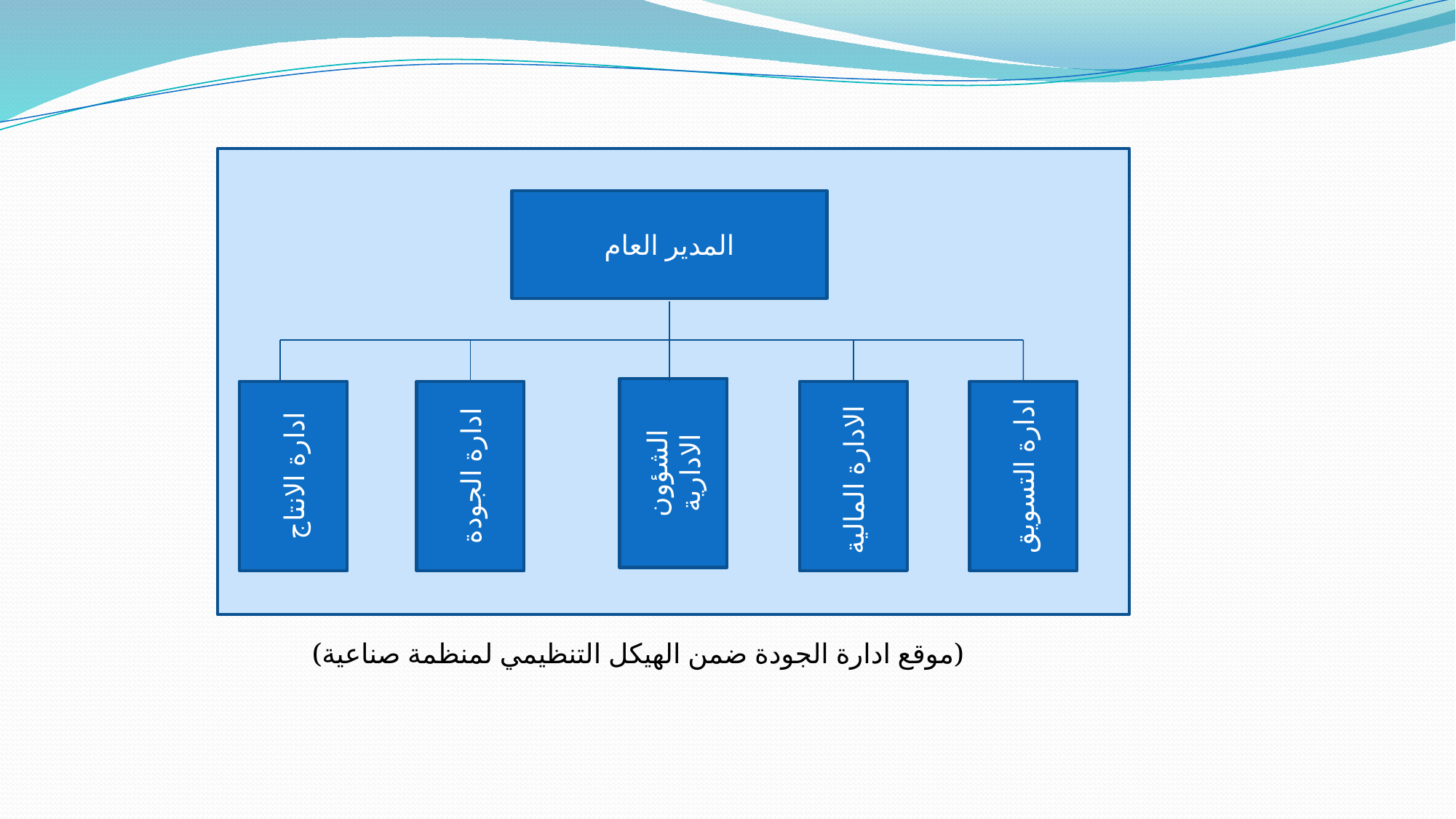

المدير العام
الشؤون الادارية
ادارة التسويق
الادارة المالية
ادارة الانتاج
ادارة الجودة
(موقع ادارة الجودة ضمن الهيكل التنظيمي لمنظمة صناعية)